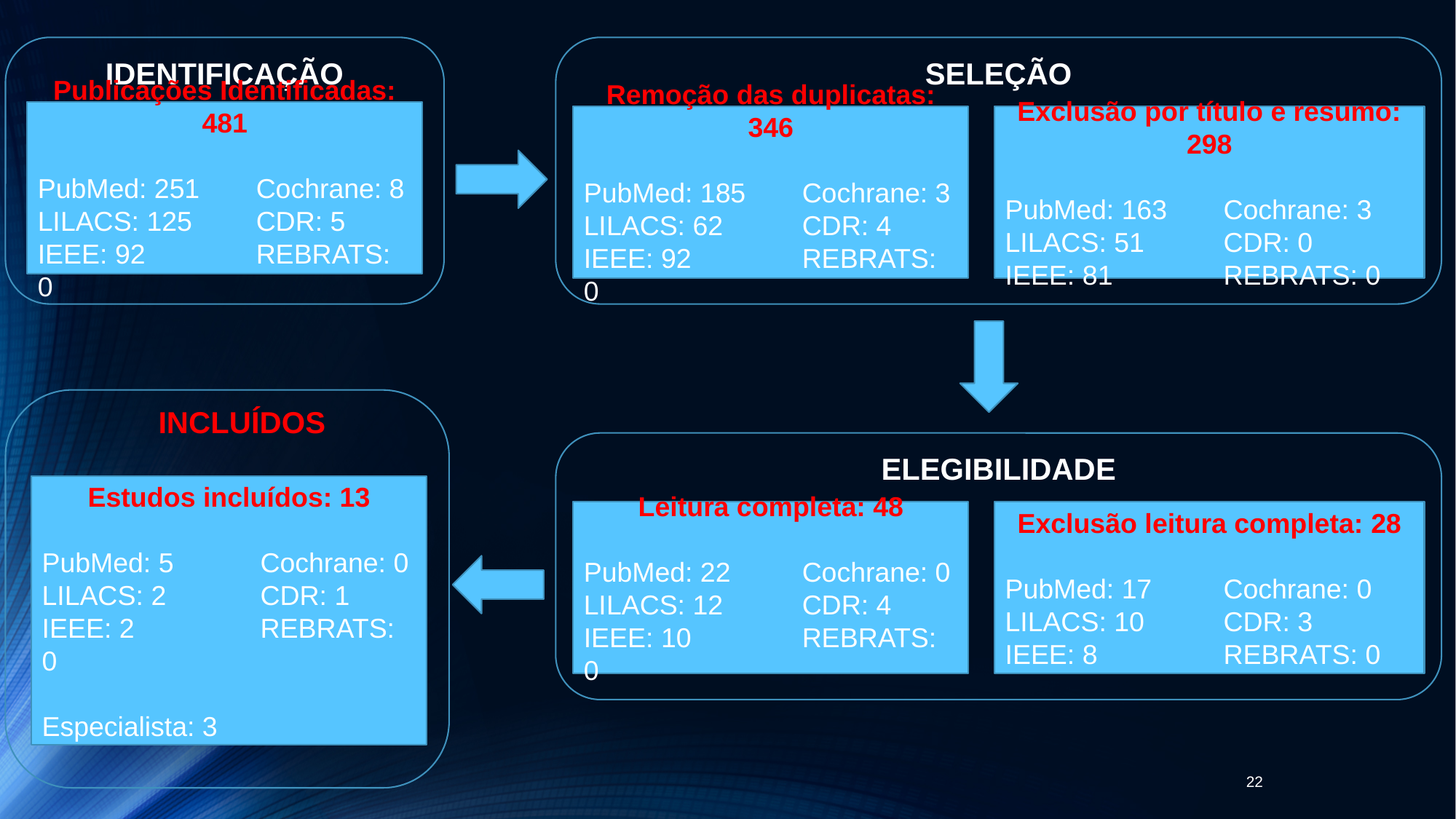

IDENTIFICAÇÃO

Publicações Identificadas: 481

PubMed: 251	Cochrane: 8
LILACS: 125	CDR: 5
IEEE: 92		REBRATS: 0
SELEÇÃO

Remoção das duplicatas: 346

PubMed: 185	Cochrane: 3
LILACS: 62	CDR: 4
IEEE: 92		REBRATS: 0
Exclusão por título e resumo: 298

PubMed: 163	Cochrane: 3
LILACS: 51	CDR: 0
IEEE: 81		REBRATS: 0

INCLUÍDOS

ELEGIBILIDADE

Estudos incluídos: 13

PubMed: 5	Cochrane: 0
LILACS: 2	CDR: 1
IEEE: 2		REBRATS: 0

Especialista: 3
Leitura completa: 48

PubMed: 22	Cochrane: 0
LILACS: 12	CDR: 4
IEEE: 10		REBRATS: 0
Exclusão leitura completa: 28

PubMed: 17	Cochrane: 0
LILACS: 10	CDR: 3
IEEE: 8		REBRATS: 0

22